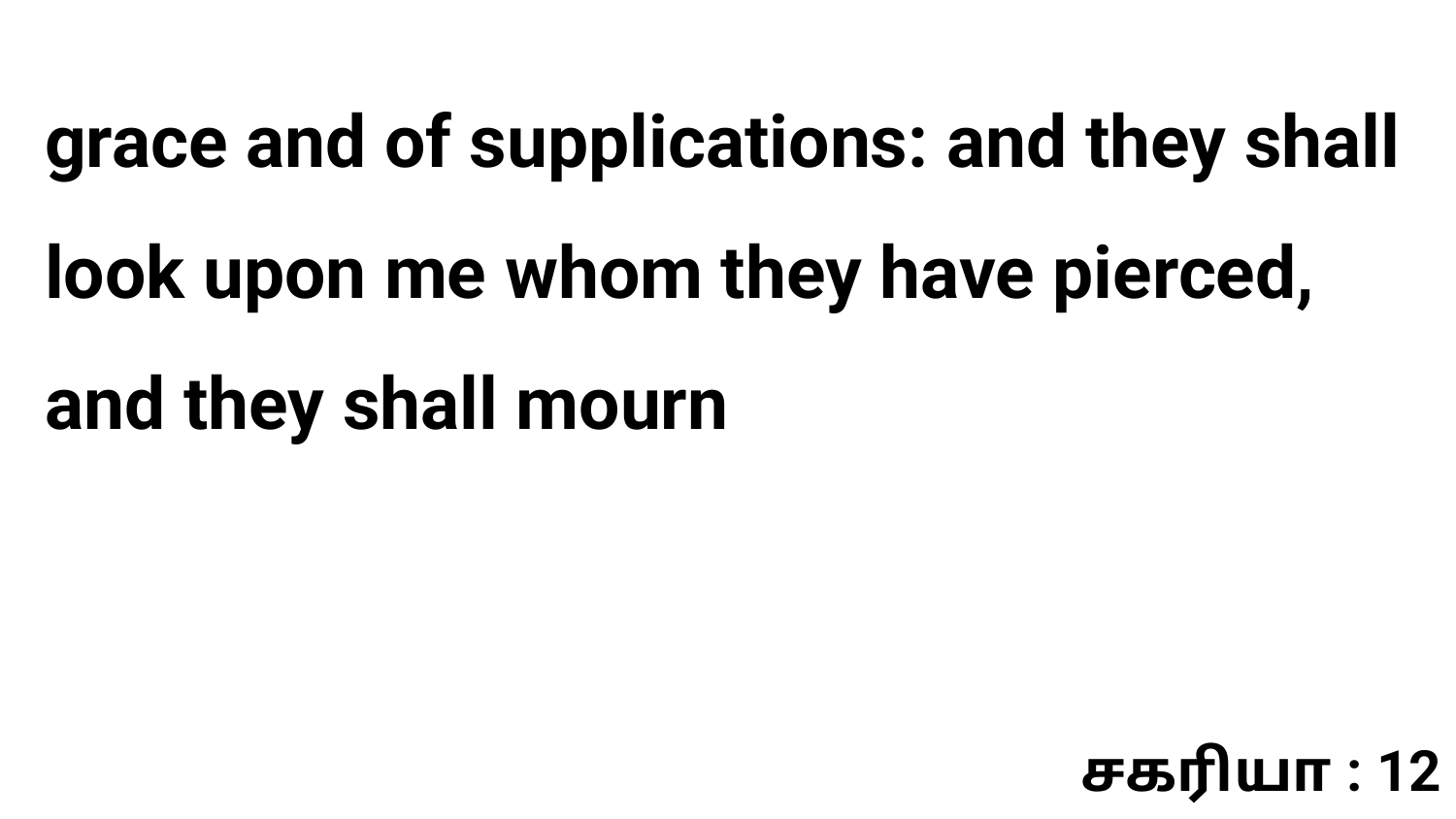

grace and of supplications: and they shall look upon me whom they have pierced, and they shall mourn
சகரியா : 12